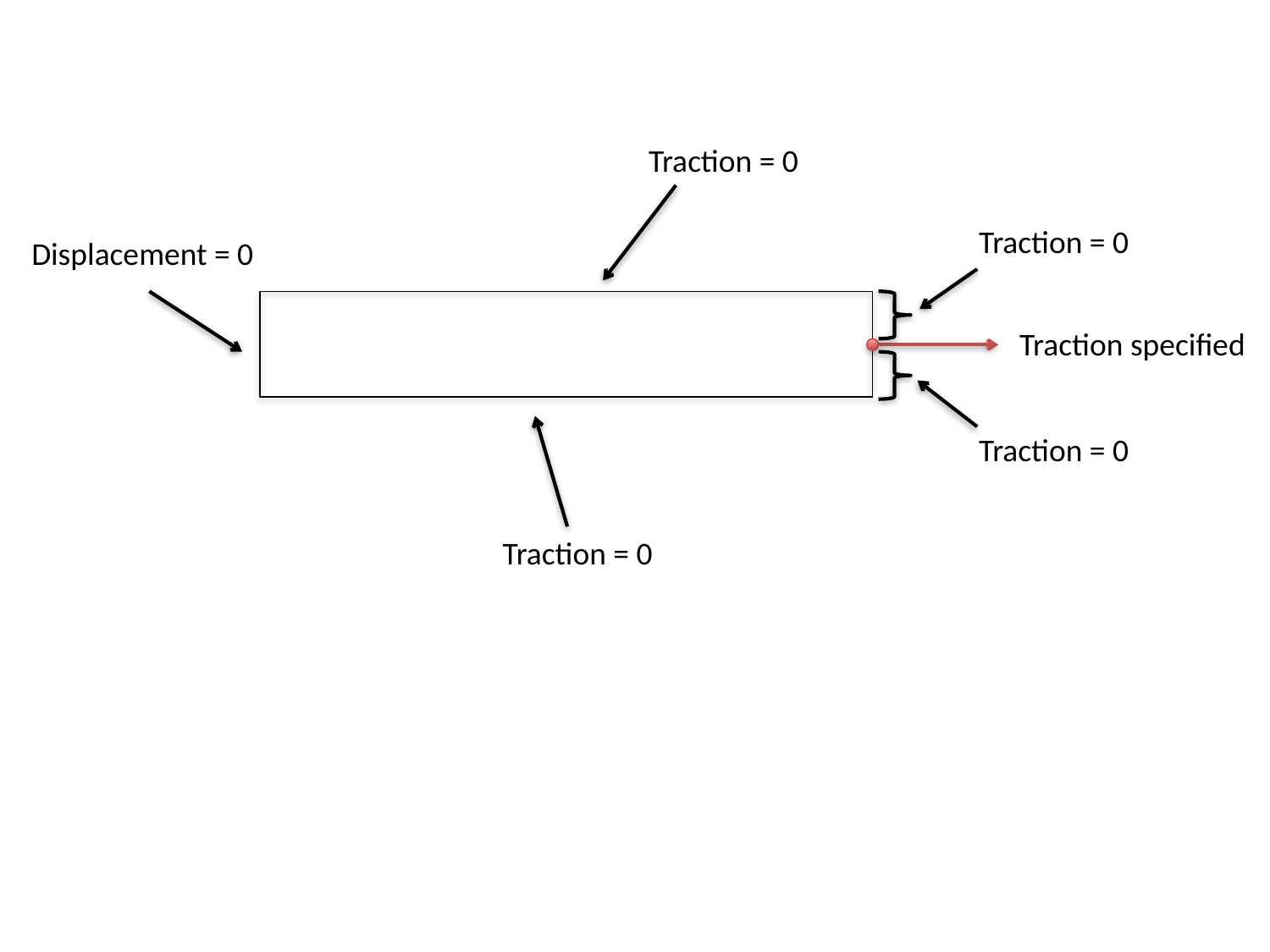

Traction = 0
Traction = 0
Displacement = 0

Traction specified

Traction = 0
Traction = 0